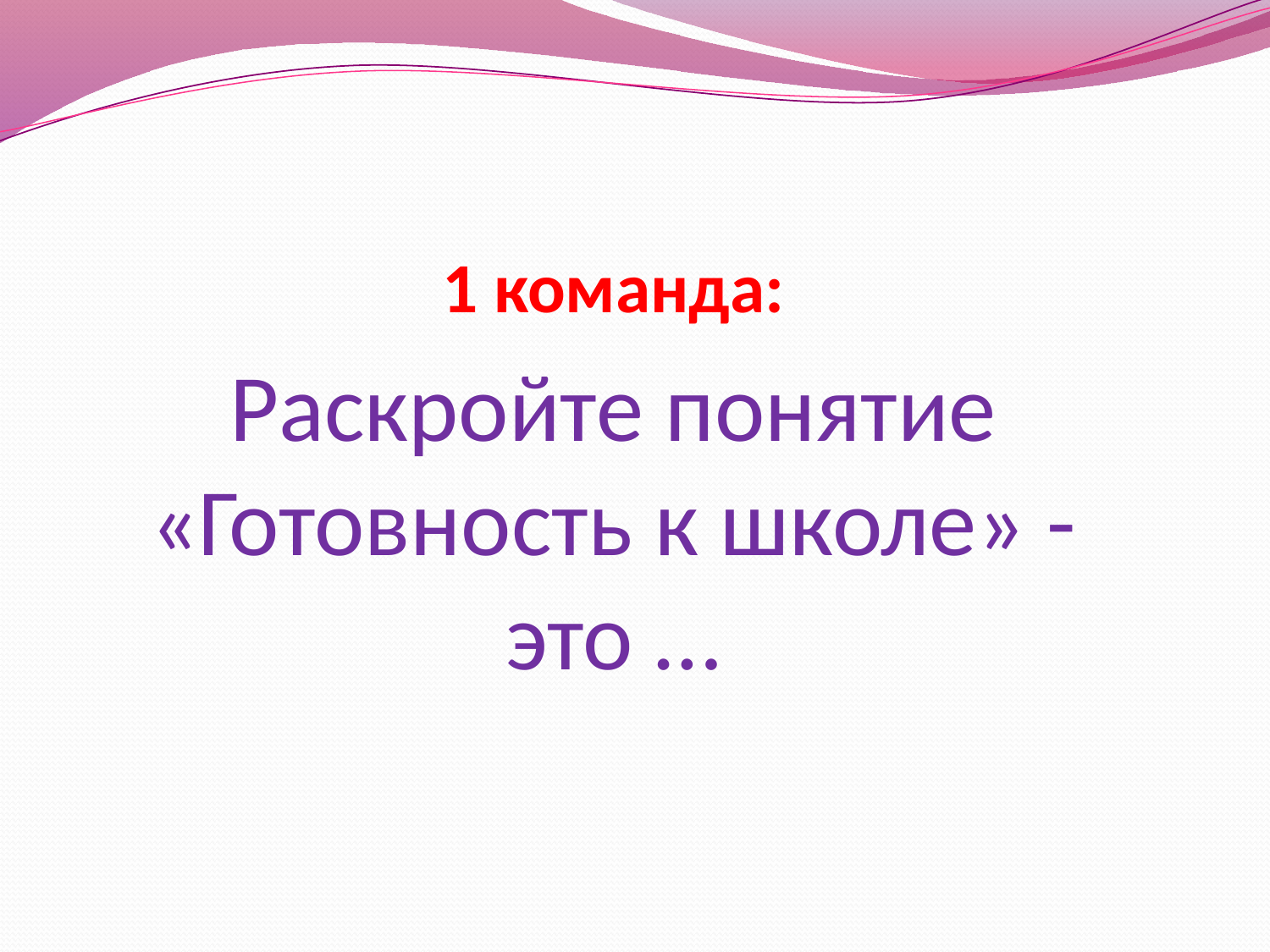

1 команда:
Раскройте понятие «Готовность к школе» - это …